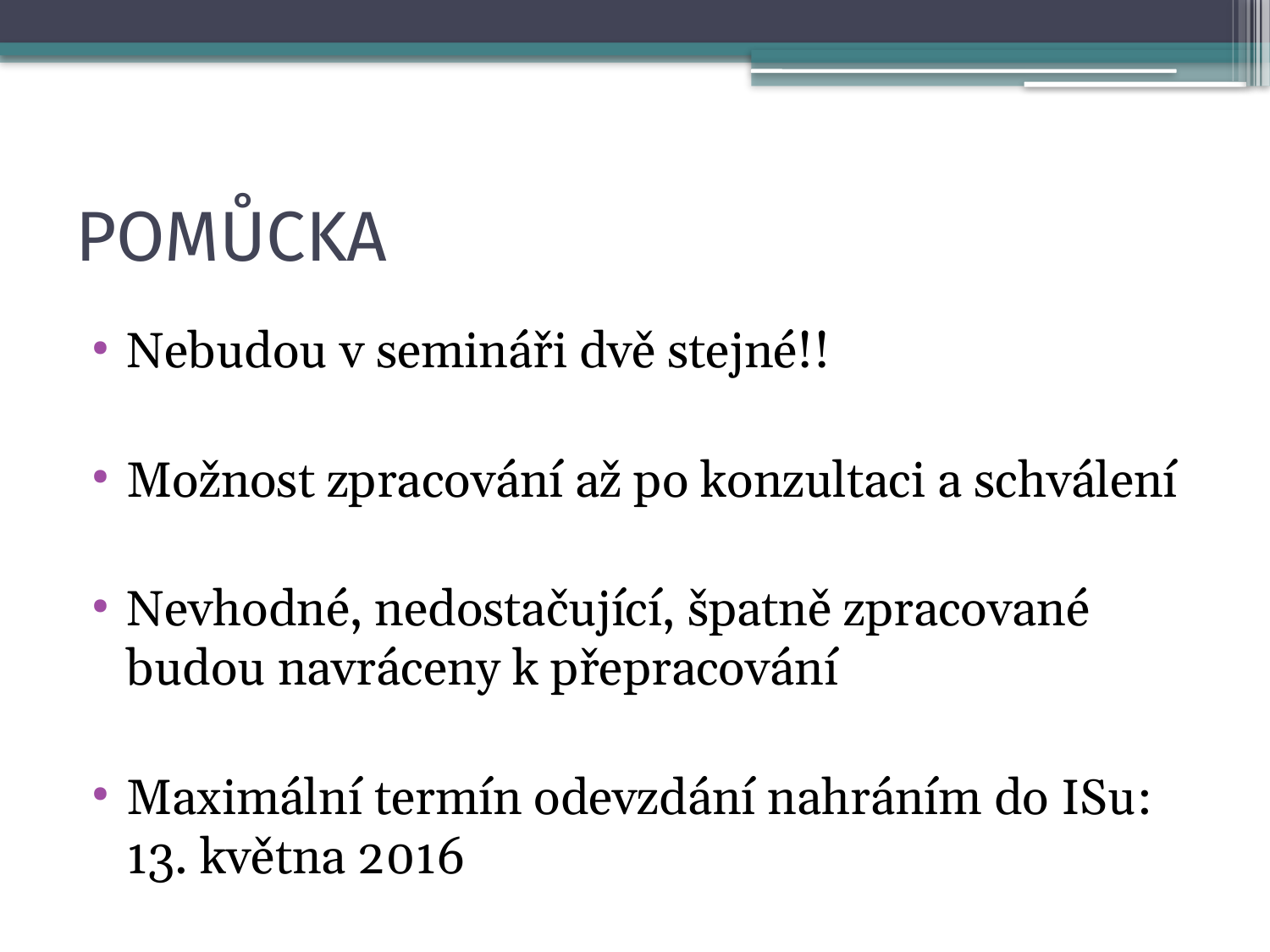

# POMŮCKA
Nebudou v semináři dvě stejné!!

Možnost zpracování až po konzultaci a schválení

Nevhodné, nedostačující, špatně zpracované budou navráceny k přepracování

Maximální termín odevzdání nahráním do ISu:
13. května 2016